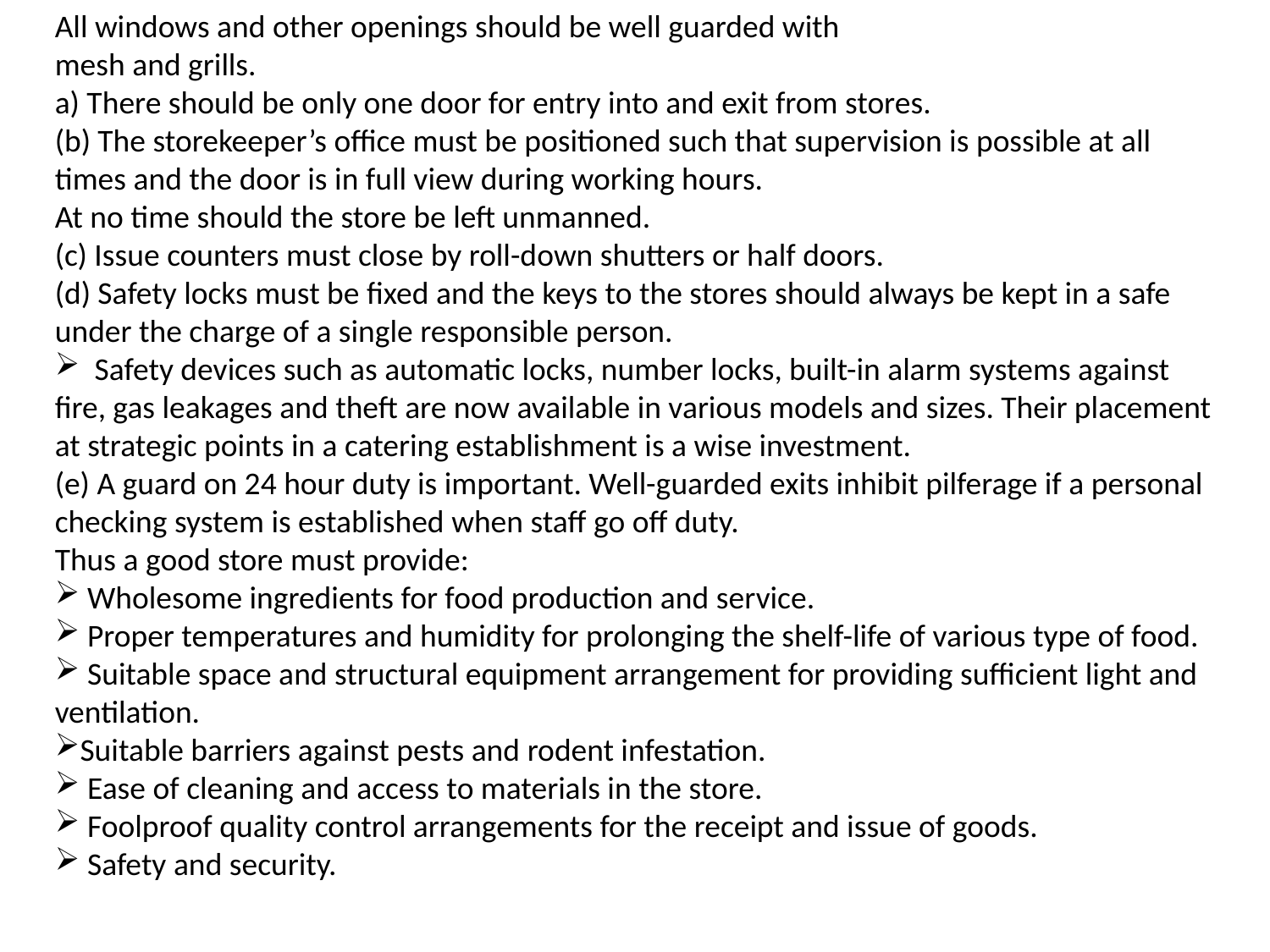

All windows and other openings should be well guarded with
mesh and grills.
a) There should be only one door for entry into and exit from stores.
(b) The storekeeper’s office must be positioned such that supervision is possible at all times and the door is in full view during working hours.
At no time should the store be left unmanned.
(c) Issue counters must close by roll-down shutters or half doors.
(d) Safety locks must be fixed and the keys to the stores should always be kept in a safe under the charge of a single responsible person.
  Safety devices such as automatic locks, number locks, built-in alarm systems against fire, gas leakages and theft are now available in various models and sizes. Their placement at strategic points in a catering establishment is a wise investment.
(e) A guard on 24 hour duty is important. Well-guarded exits inhibit pilferage if a personal checking system is established when staff go off duty.
Thus a good store must provide:
 Wholesome ingredients for food production and service.
 Proper temperatures and humidity for prolonging the shelf-life of various type of food.
 Suitable space and structural equipment arrangement for providing sufficient light and ventilation.
Suitable barriers against pests and rodent infestation.
 Ease of cleaning and access to materials in the store.
 Foolproof quality control arrangements for the receipt and issue of goods.
 Safety and security.